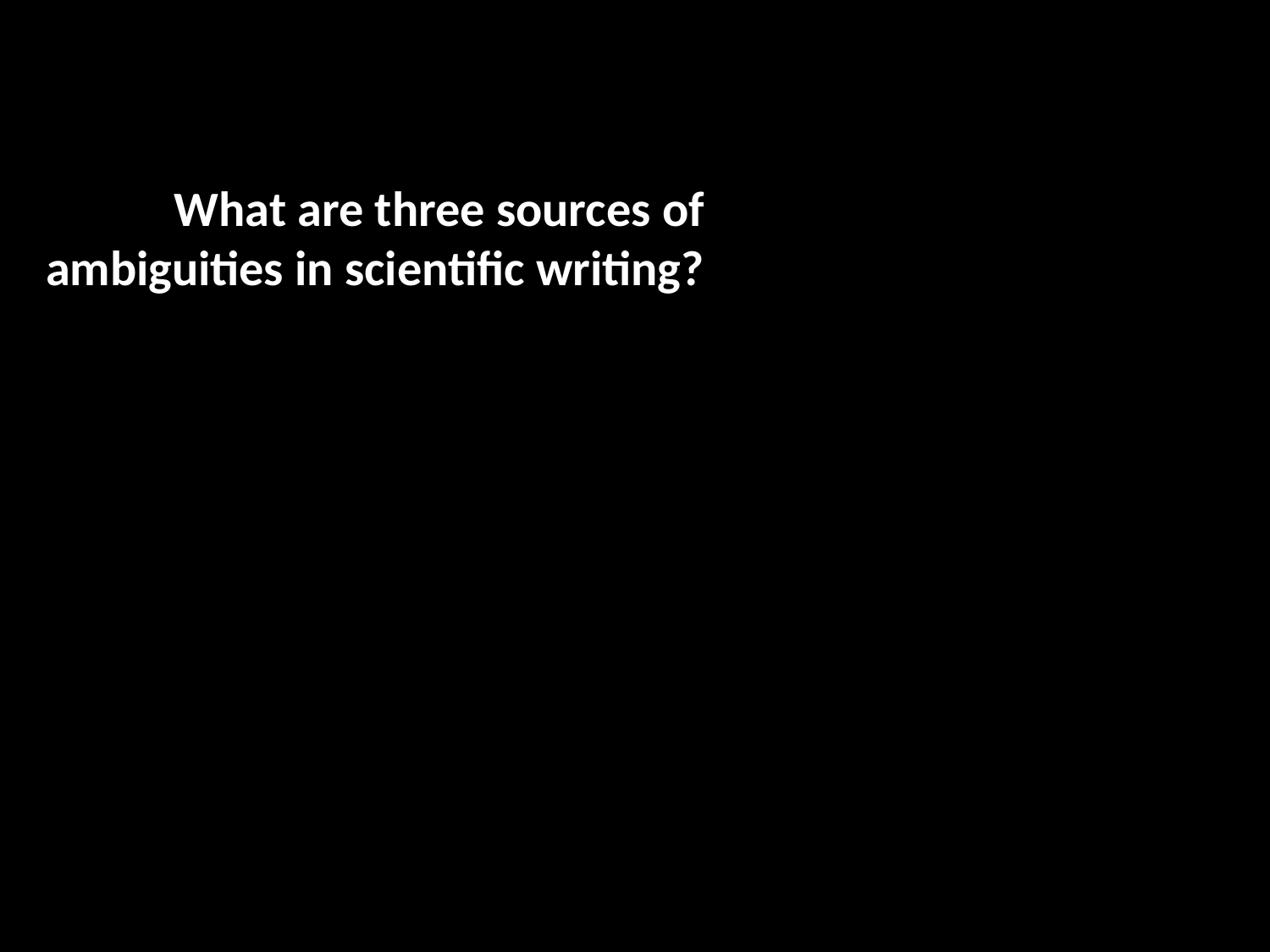

What are three sources of ambiguities in scientific writing?